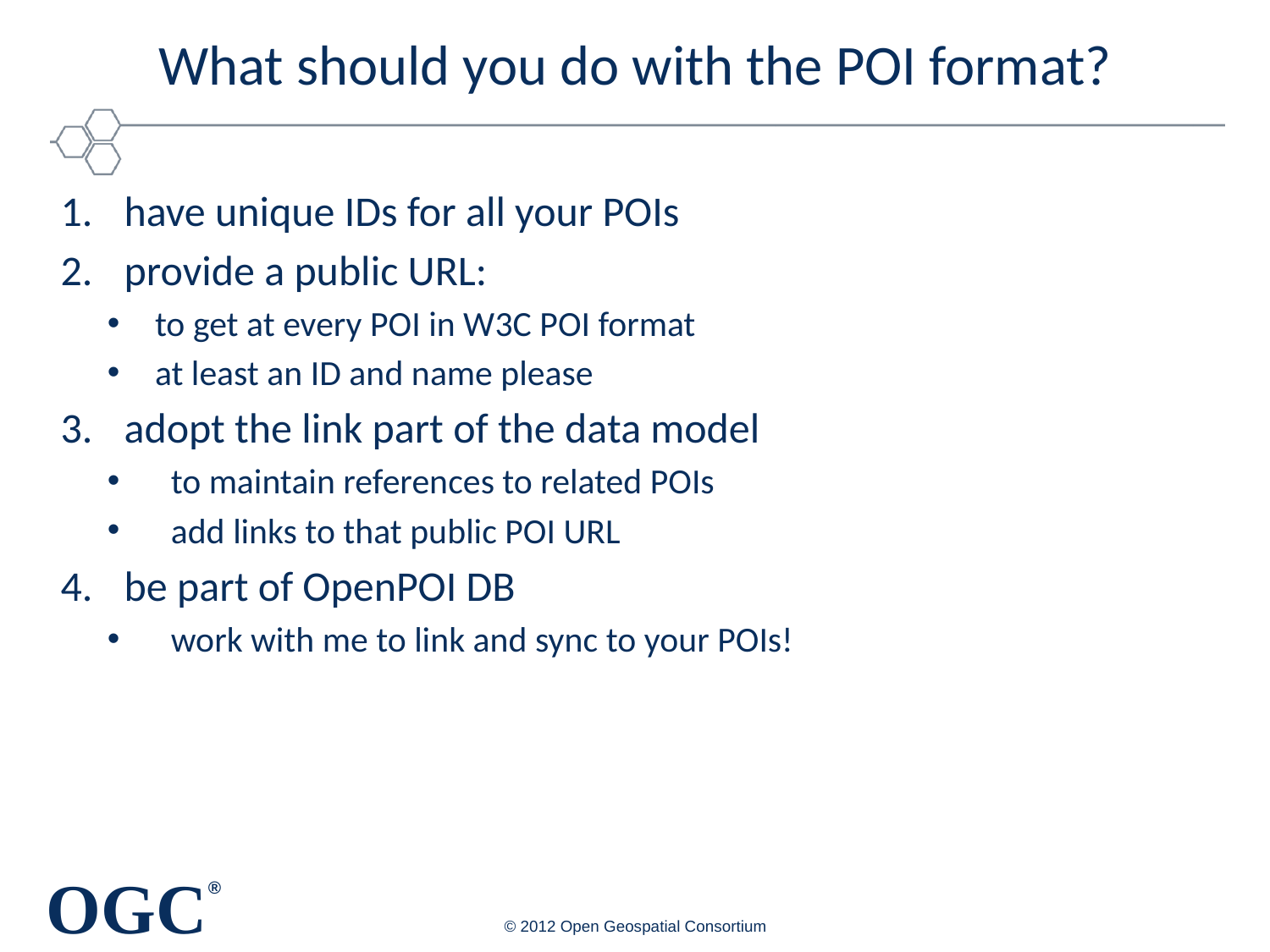

# What should you do with the POI format?
have unique IDs for all your POIs
provide a public URL:
to get at every POI in W3C POI format
at least an ID and name please
adopt the link part of the data model
to maintain references to related POIs
add links to that public POI URL
be part of OpenPOI DB
work with me to link and sync to your POIs!

© 2012 Open Geospatial Consortium